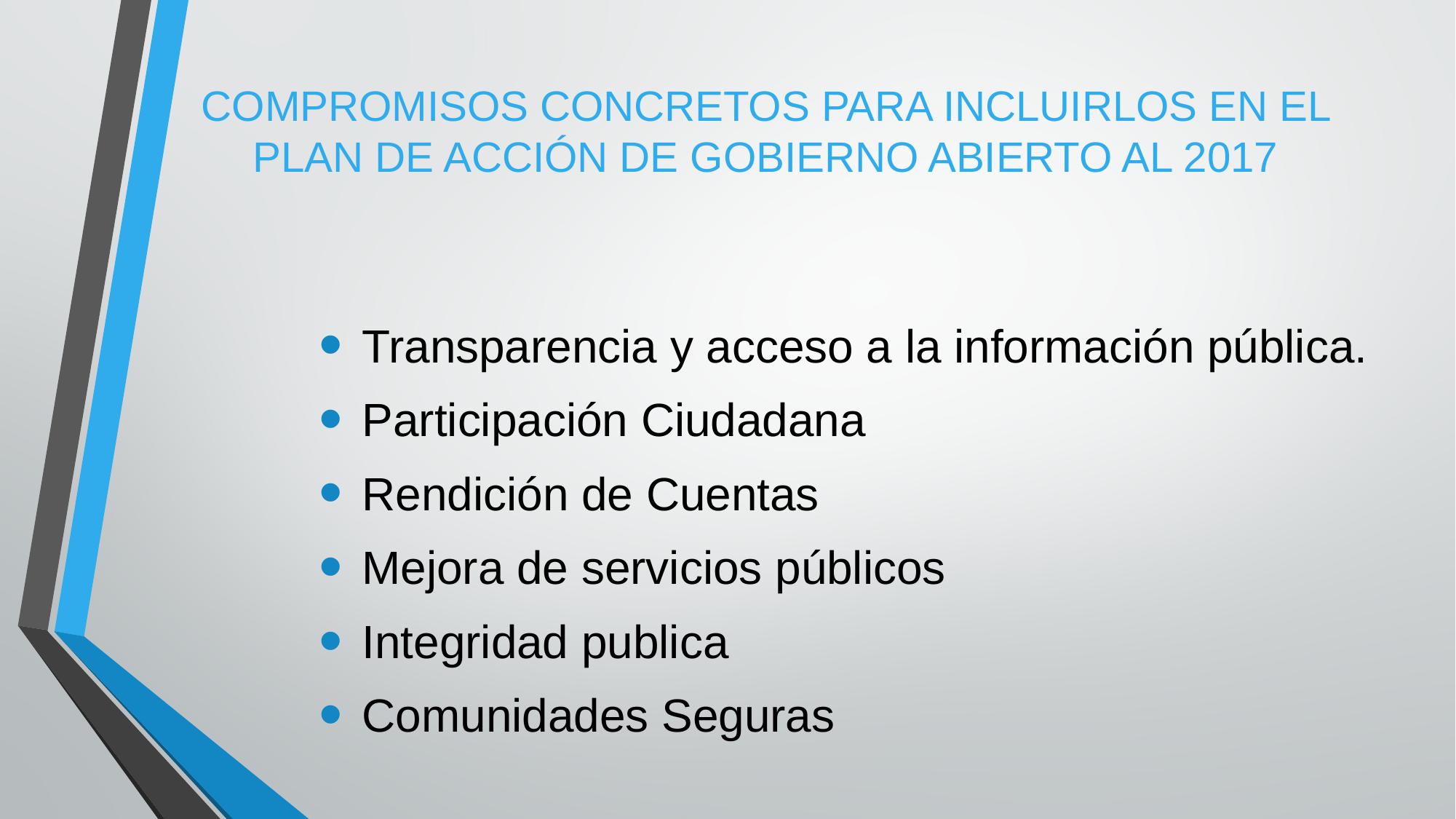

# COMPROMISOS CONCRETOS PARA INCLUIRLOS EN EL PLAN DE ACCIÓN DE GOBIERNO ABIERTO AL 2017

Transparencia y acceso a la información pública.
Participación Ciudadana
Rendición de Cuentas
Mejora de servicios públicos
Integridad publica
Comunidades Seguras